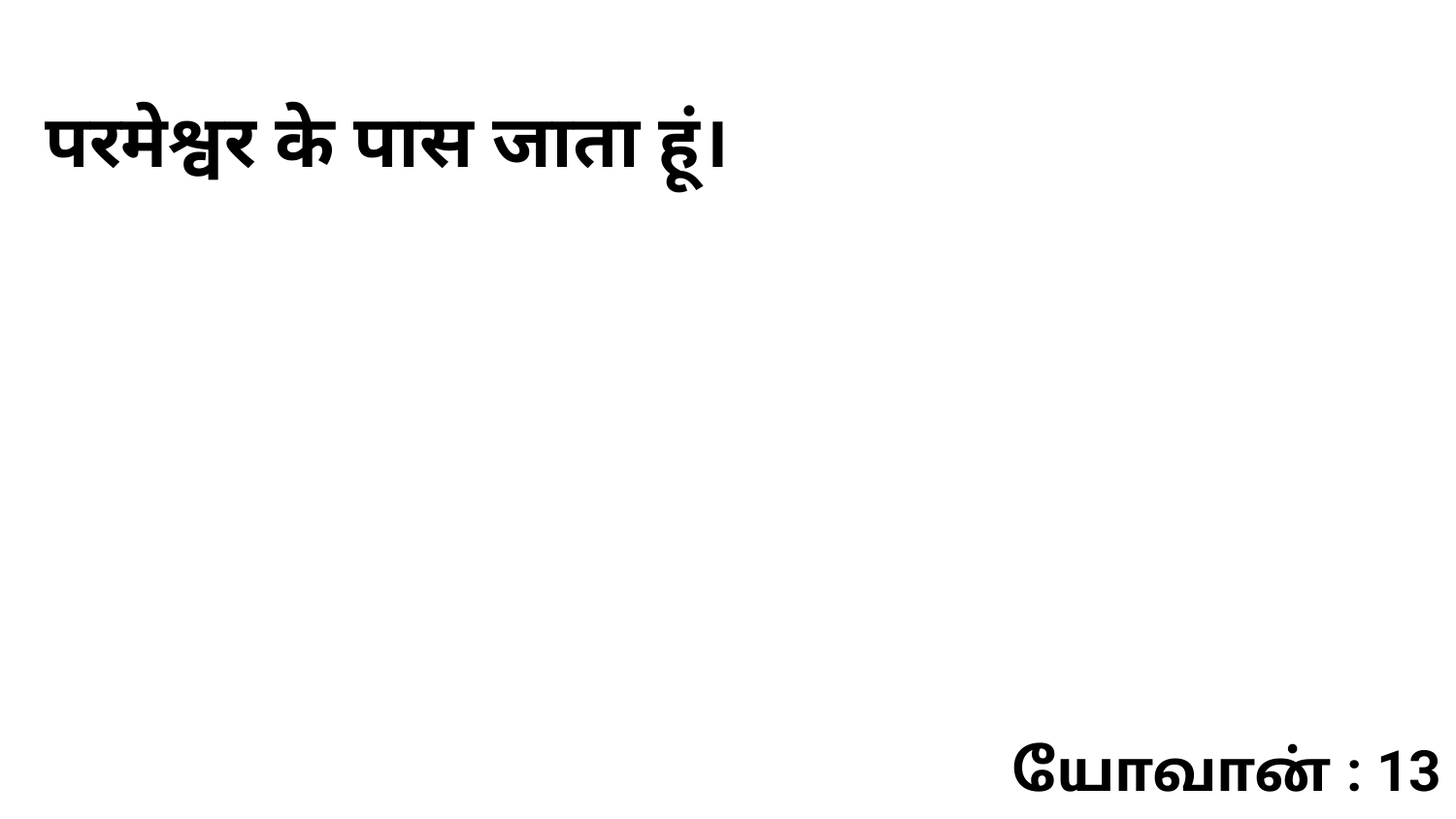

परमेश्वर के पास जाता हूं।
யோவான் : 13